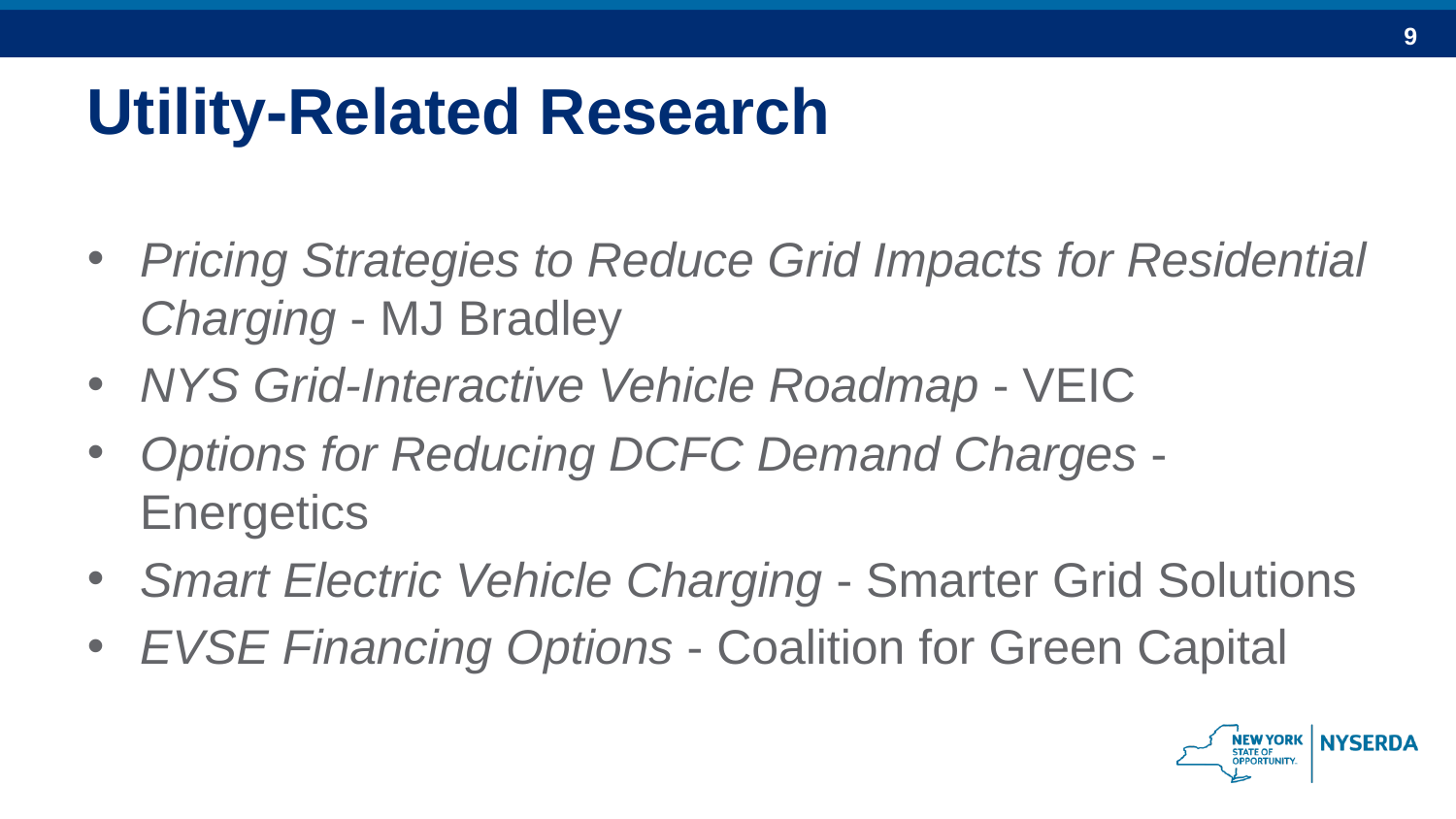

# Utility-Related Research
Pricing Strategies to Reduce Grid Impacts for Residential Charging - MJ Bradley
NYS Grid-Interactive Vehicle Roadmap - VEIC
Options for Reducing DCFC Demand Charges - Energetics
Smart Electric Vehicle Charging - Smarter Grid Solutions
EVSE Financing Options - Coalition for Green Capital